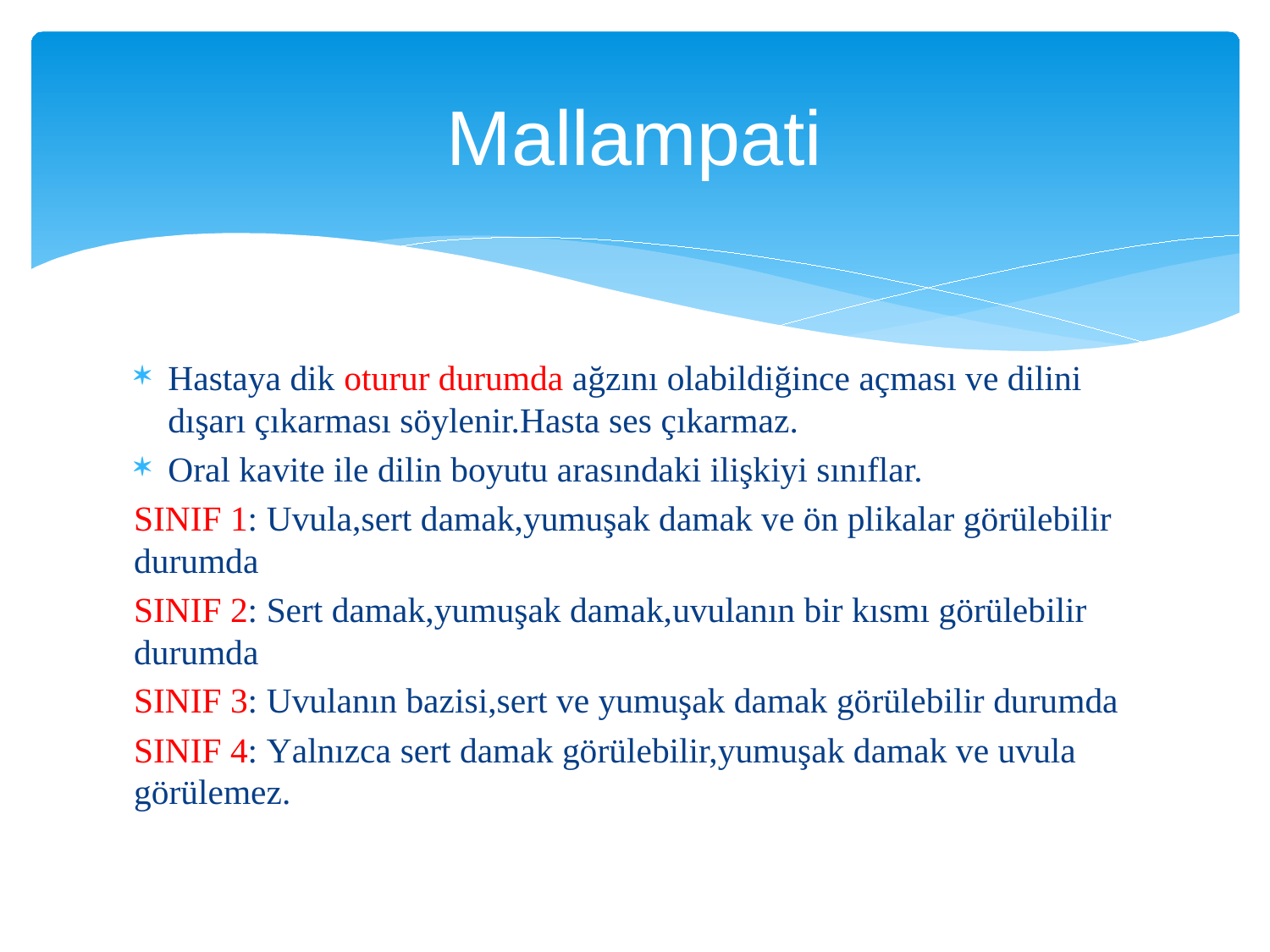

# Mallampati
Hastaya dik oturur durumda ağzını olabildiğince açması ve dilini dışarı çıkarması söylenir.Hasta ses çıkarmaz.
Oral kavite ile dilin boyutu arasındaki ilişkiyi sınıflar.
SINIF 1: Uvula,sert damak,yumuşak damak ve ön plikalar görülebilir durumda
SINIF 2: Sert damak,yumuşak damak,uvulanın bir kısmı görülebilir durumda
SINIF 3: Uvulanın bazisi,sert ve yumuşak damak görülebilir durumda
SINIF 4: Yalnızca sert damak görülebilir,yumuşak damak ve uvula görülemez.